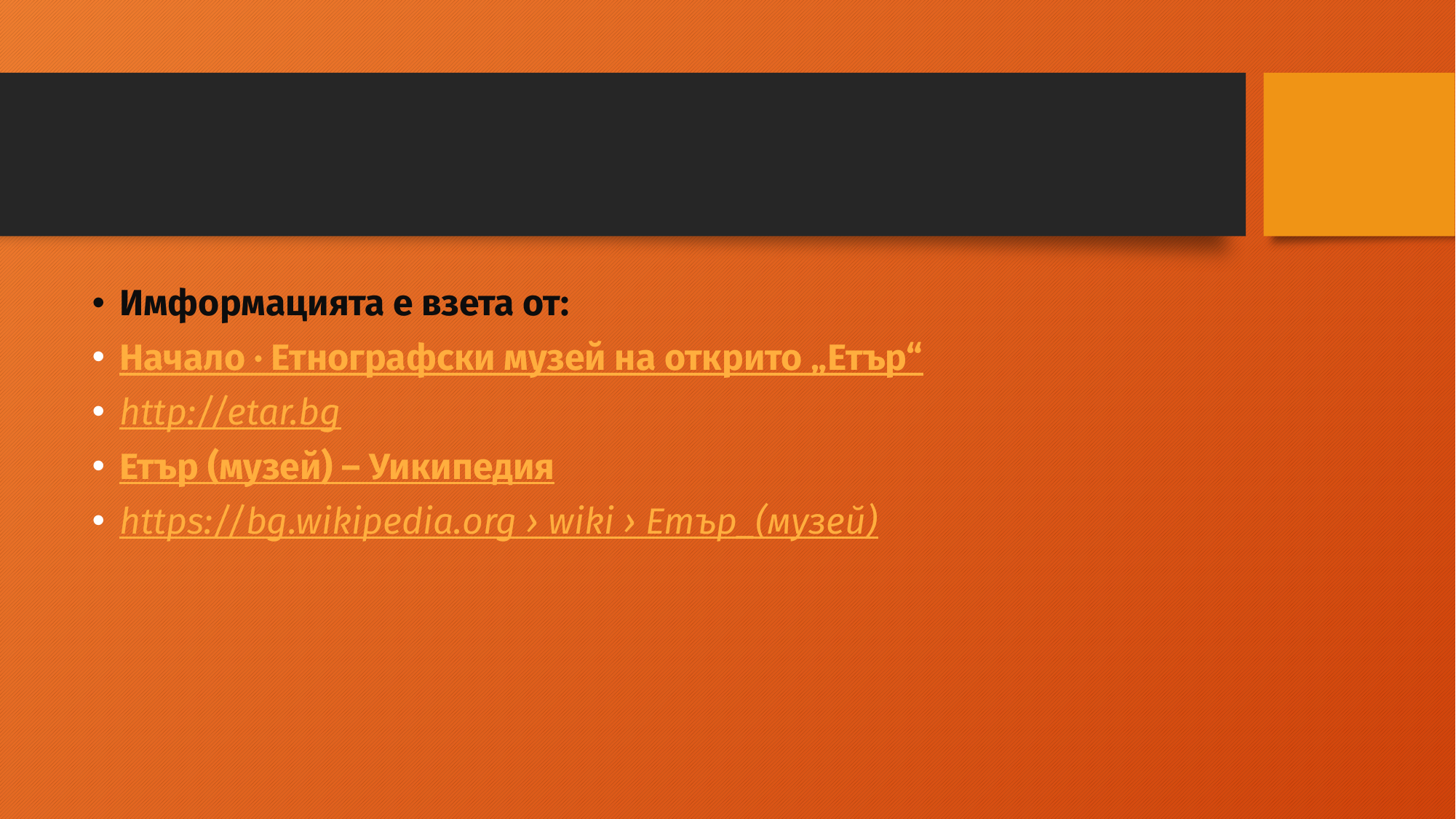

#
Имформацията е взета от:
Начало · Етнографски музей на открито „Етър“
http://etar.bg
Етър (музей) – Уикипедия
https://bg.wikipedia.org › wiki › Етър_(музей)